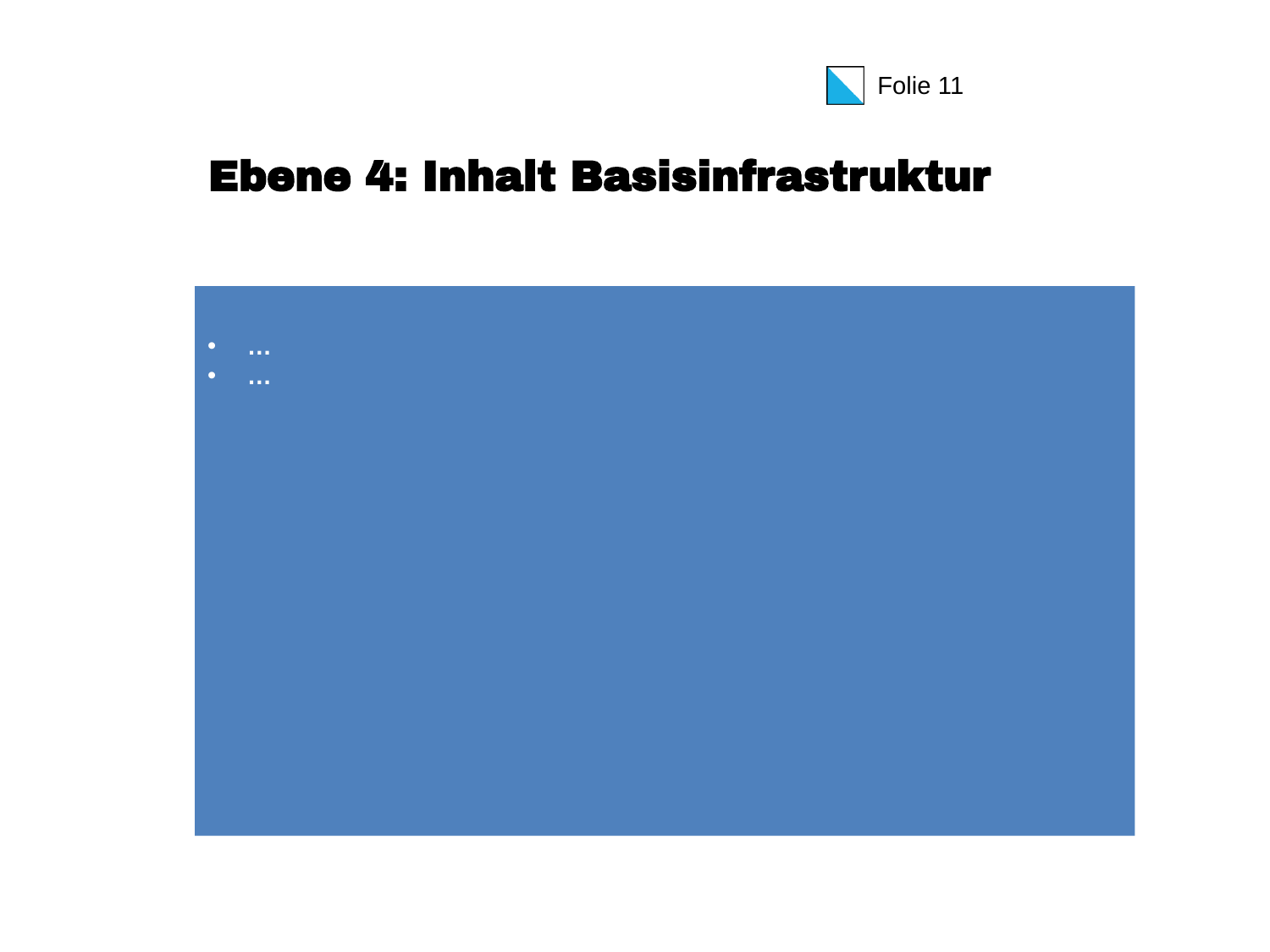

# Ebene 4: Inhalt Basisinfrastruktur

…
…